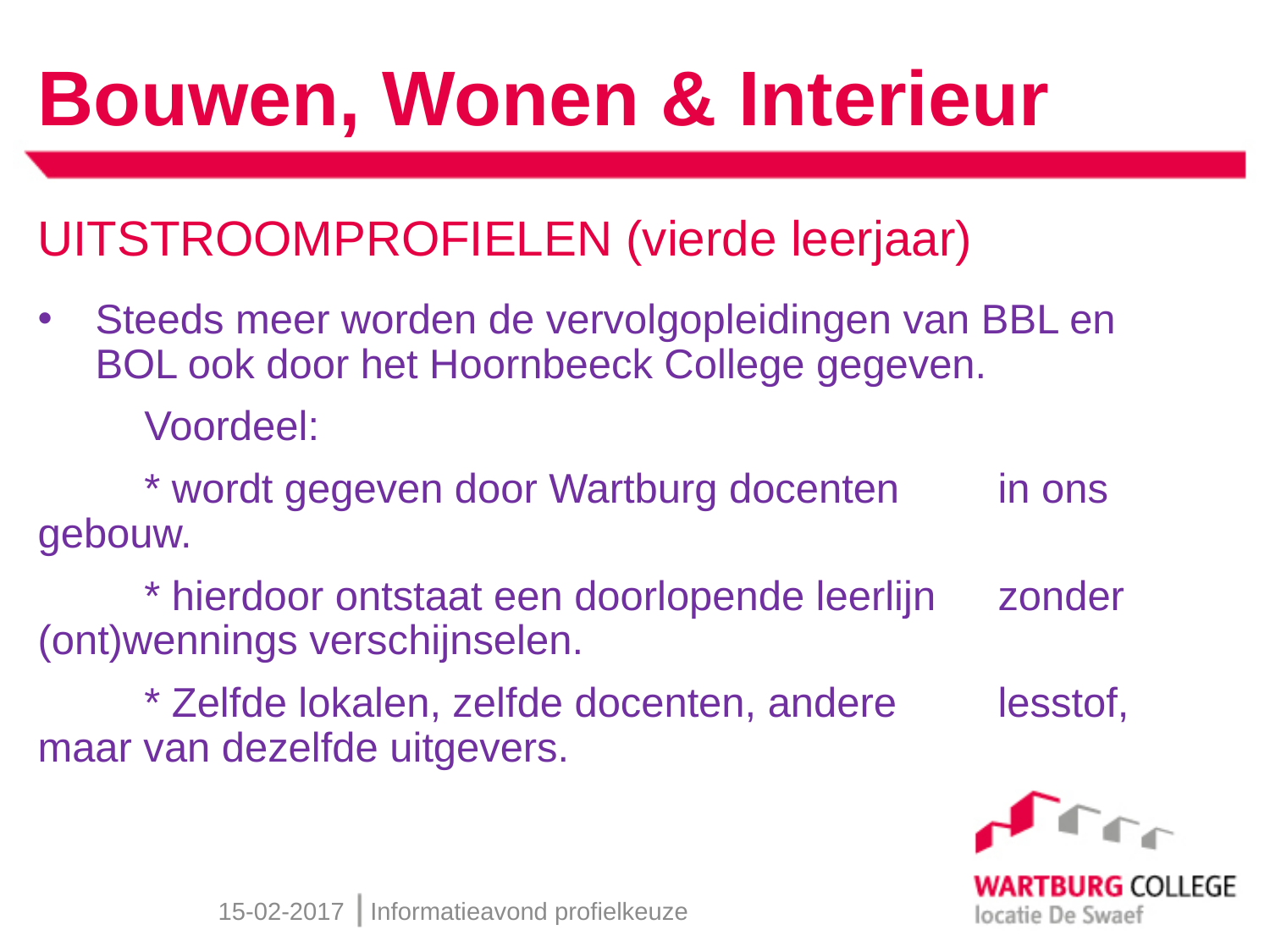

# Bouwen, Wonen & Interieur
UITSTROOMPROFIELEN (vierde leerjaar)
Steeds meer worden de vervolgopleidingen van BBL en BOL ook door het Hoornbeeck College gegeven.
	Voordeel:
		* wordt gegeven door Wartburg docenten 				in ons gebouw.
		* hierdoor ontstaat een doorlopende leerlijn			zonder (ont)wennings verschijnselen.
		* Zelfde lokalen, zelfde docenten, andere 				lesstof, maar van dezelfde uitgevers.
15-02-2017
Informatieavond profielkeuze